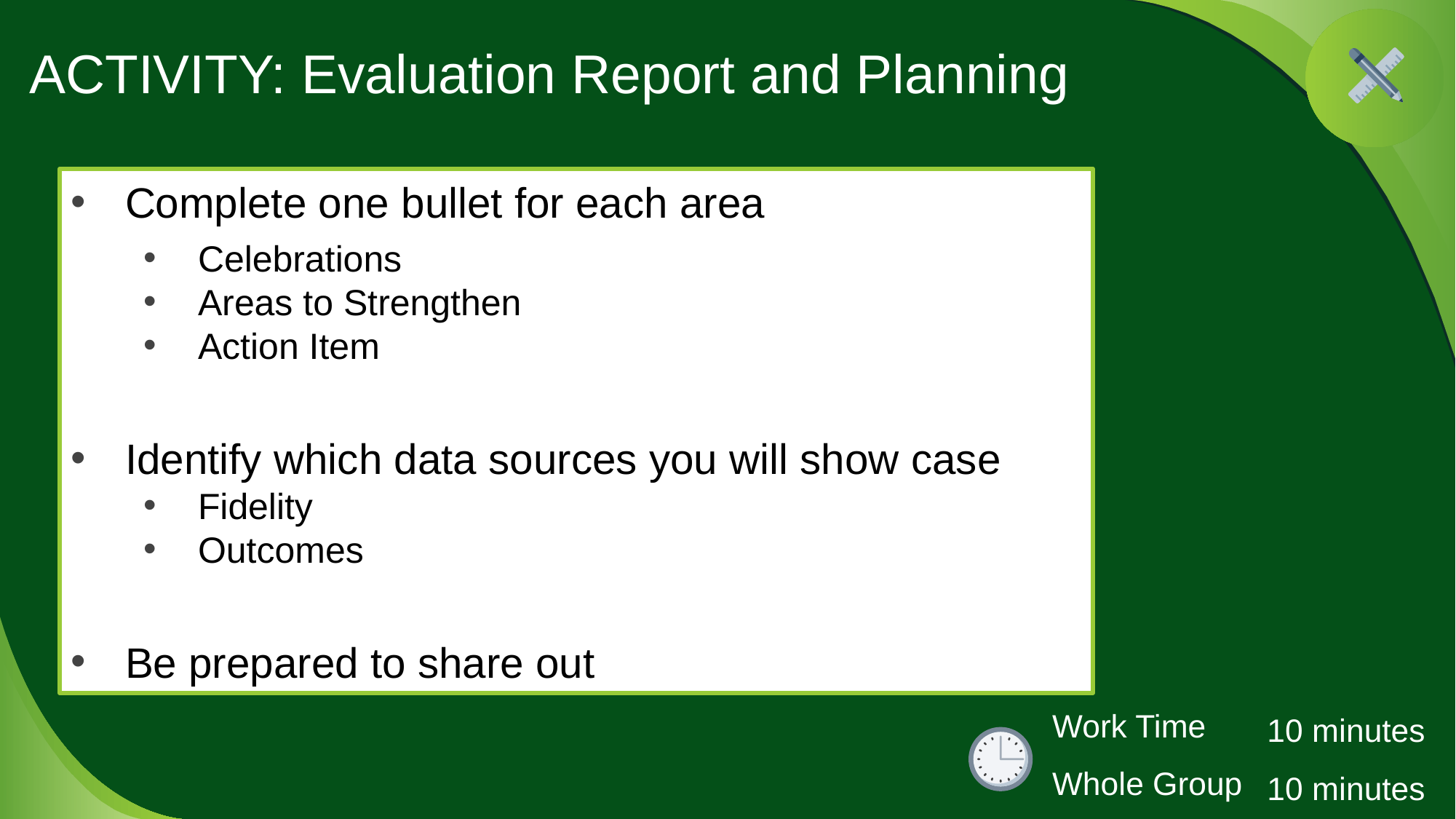

# ACTIVITY: Evaluation Report and Planning
Complete one bullet for each area
Celebrations
Areas to Strengthen
Action Item

Identify which data sources you will show case
Fidelity
Outcomes

Be prepared to share out
10 minutes
10 minutes
Work Time

Whole Group